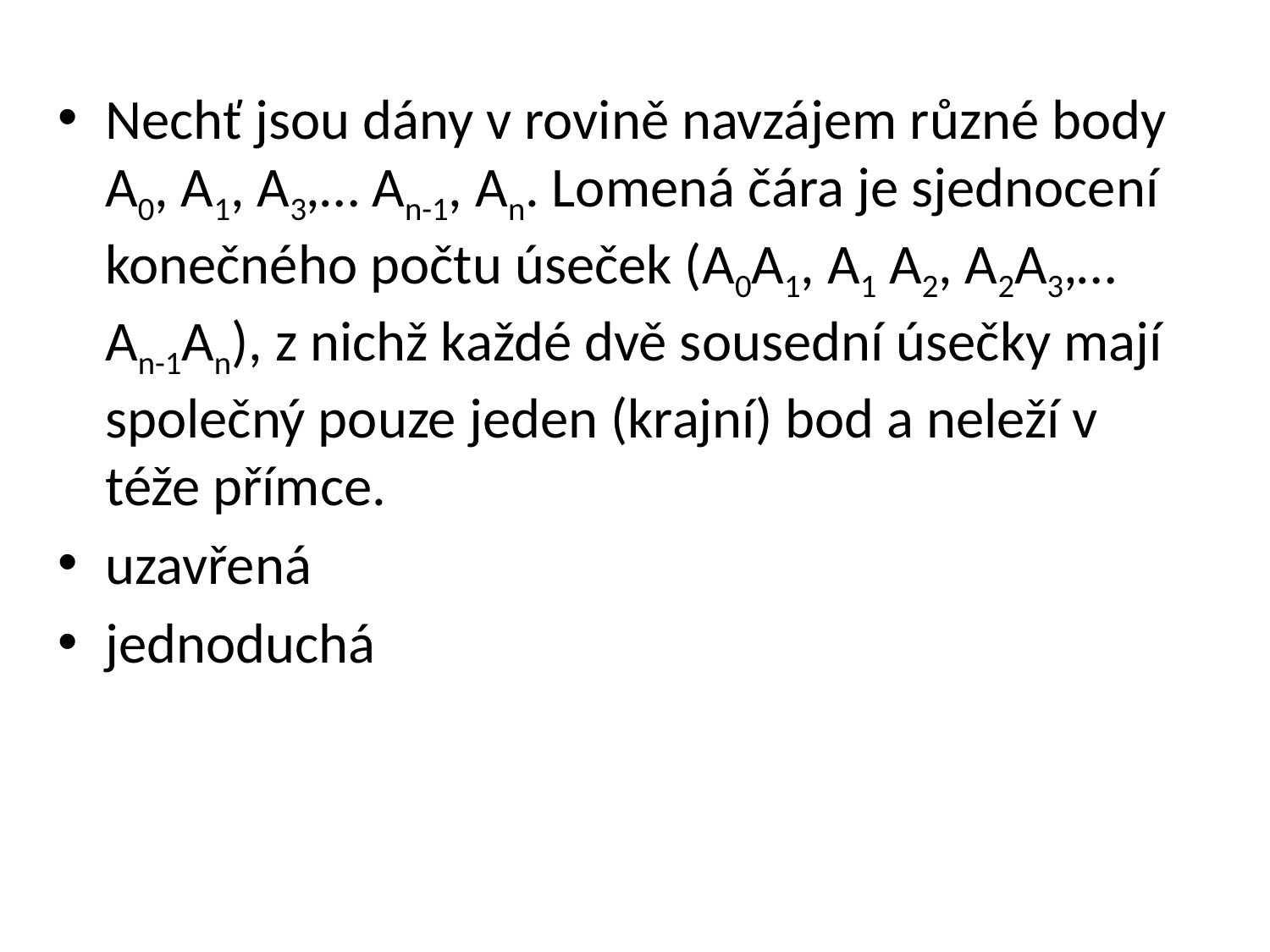

Nechť jsou dány v rovině navzájem různé body A0, A1, A3,… An-1, An. Lomená čára je sjednocení konečného počtu úseček (A0A1, A1 A2, A2A3,… An-1An), z nichž každé dvě sousední úsečky mají společný pouze jeden (krajní) bod a neleží v téže přímce.
uzavřená
jednoduchá